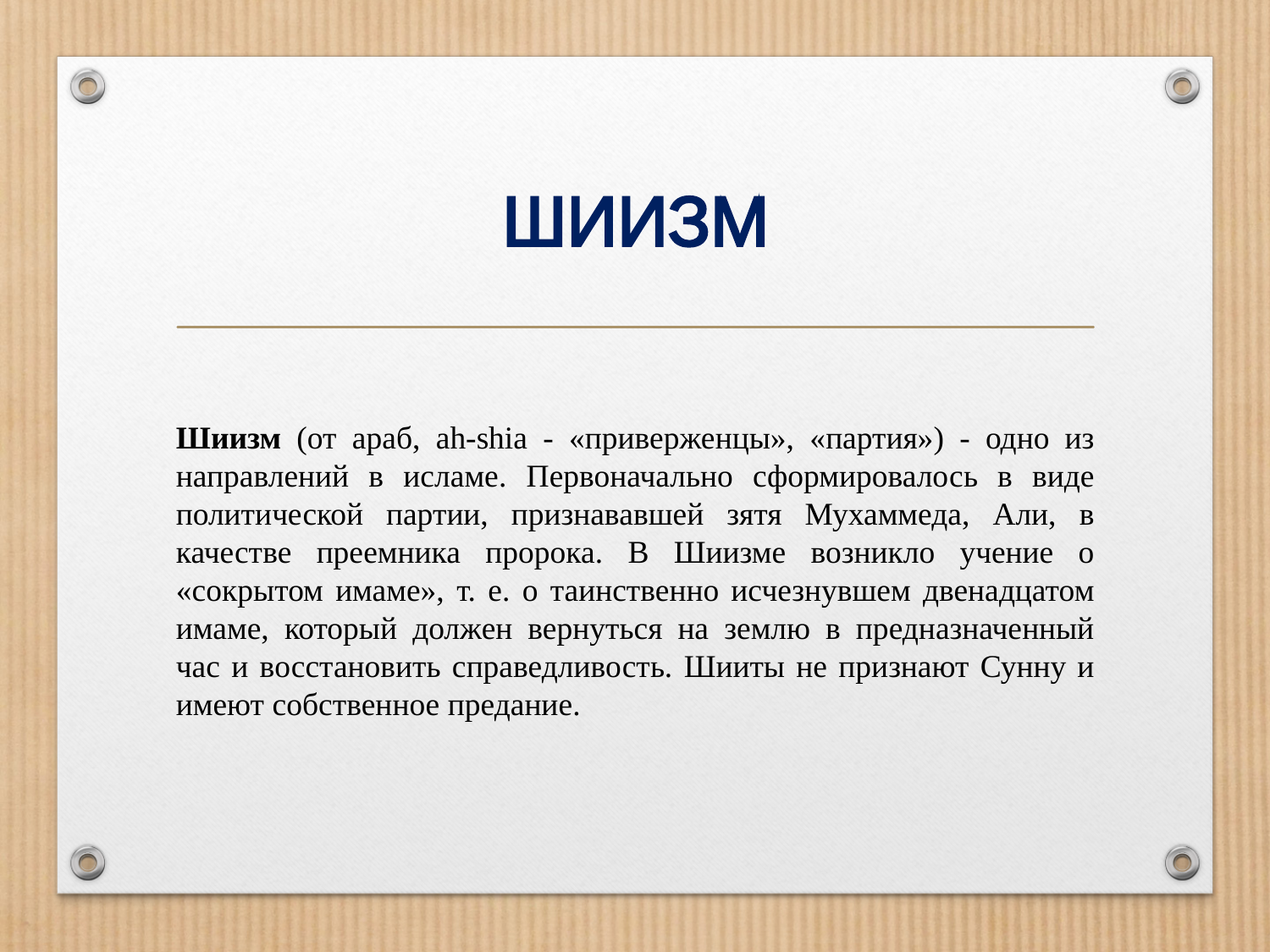

# ШИИЗМ
Шиизм (от араб, ah-shia - «приверженцы», «партия») - одно из
направлений в исламе. Первоначально сформировалось в виде политической партии, признававшей зятя Мухаммеда, Али, в качестве преемника пророка. В Шиизме возникло учение о «сокрытом имаме», т. е. о таинственно исчезнувшем двенадцатом имаме, который должен вернуться на землю в предназначенный
час и восстановить справедливость. Шииты не признают Сунну и имеют собственное предание.